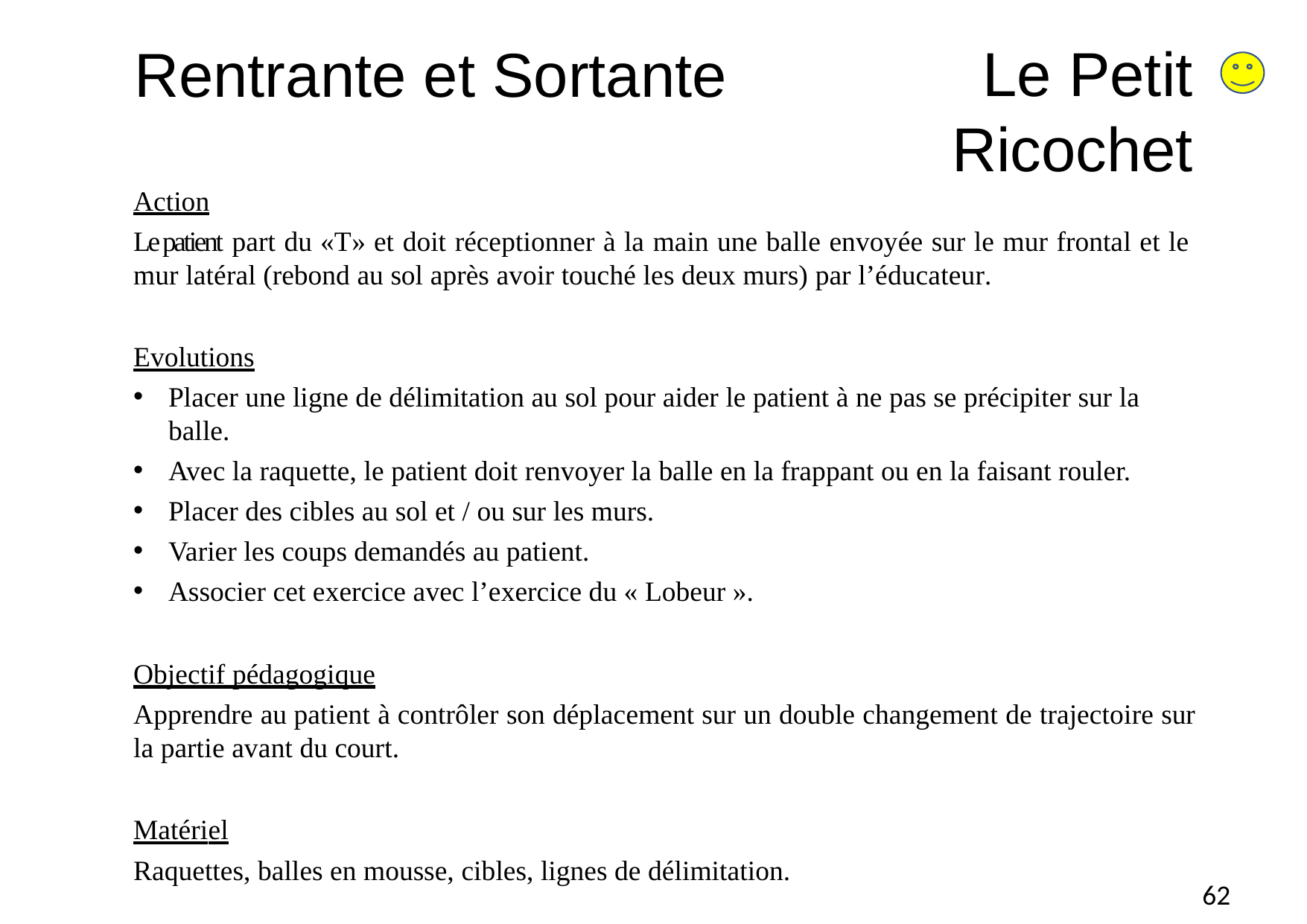

# Rentrante et Sortante
Le Petit
Ricochet

Action
Le patient part du «T» et doit réceptionner à la main une balle envoyée sur le mur frontal et le mur latéral (rebond au sol après avoir touché les deux murs) par l’éducateur.

Evolutions
Placer une ligne de délimitation au sol pour aider le patient à ne pas se précipiter sur la balle.
Avec la raquette, le patient doit renvoyer la balle en la frappant ou en la faisant rouler.
Placer des cibles au sol et / ou sur les murs.
Varier les coups demandés au patient.
Associer cet exercice avec l’exercice du « Lobeur ».

Objectif pédagogique
Apprendre au patient à contrôler son déplacement sur un double changement de trajectoire sur
la partie avant du court.

Matériel
Raquettes, balles en mousse, cibles, lignes de délimitation.
62